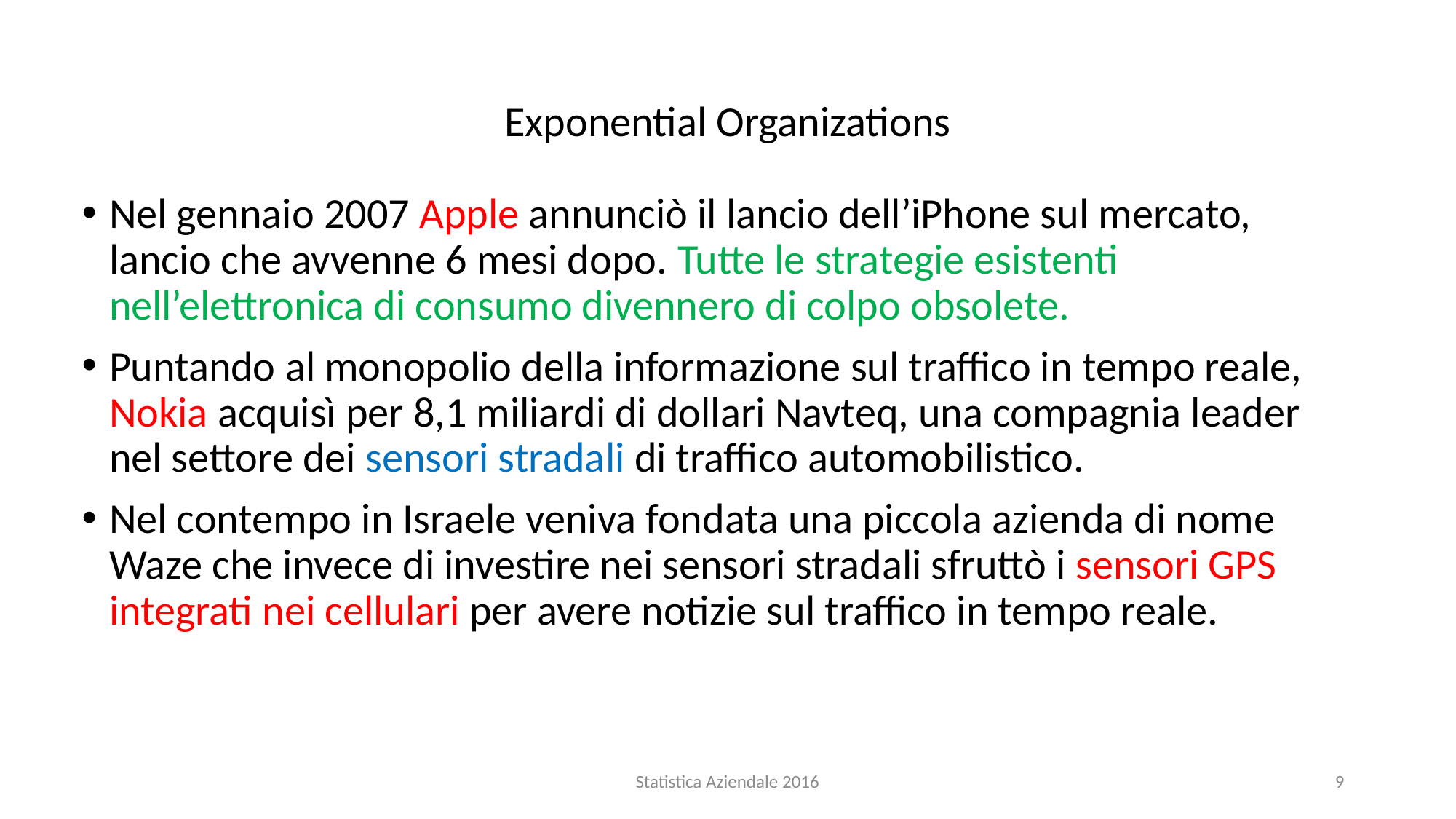

# Exponential Organizations
Nel gennaio 2007 Apple annunciò il lancio dell’iPhone sul mercato, lancio che avvenne 6 mesi dopo. Tutte le strategie esistenti nell’elettronica di consumo divennero di colpo obsolete.
Puntando al monopolio della informazione sul traffico in tempo reale, Nokia acquisì per 8,1 miliardi di dollari Navteq, una compagnia leader nel settore dei sensori stradali di traffico automobilistico.
Nel contempo in Israele veniva fondata una piccola azienda di nome Waze che invece di investire nei sensori stradali sfruttò i sensori GPS integrati nei cellulari per avere notizie sul traffico in tempo reale.

Statistica Aziendale 2016
9